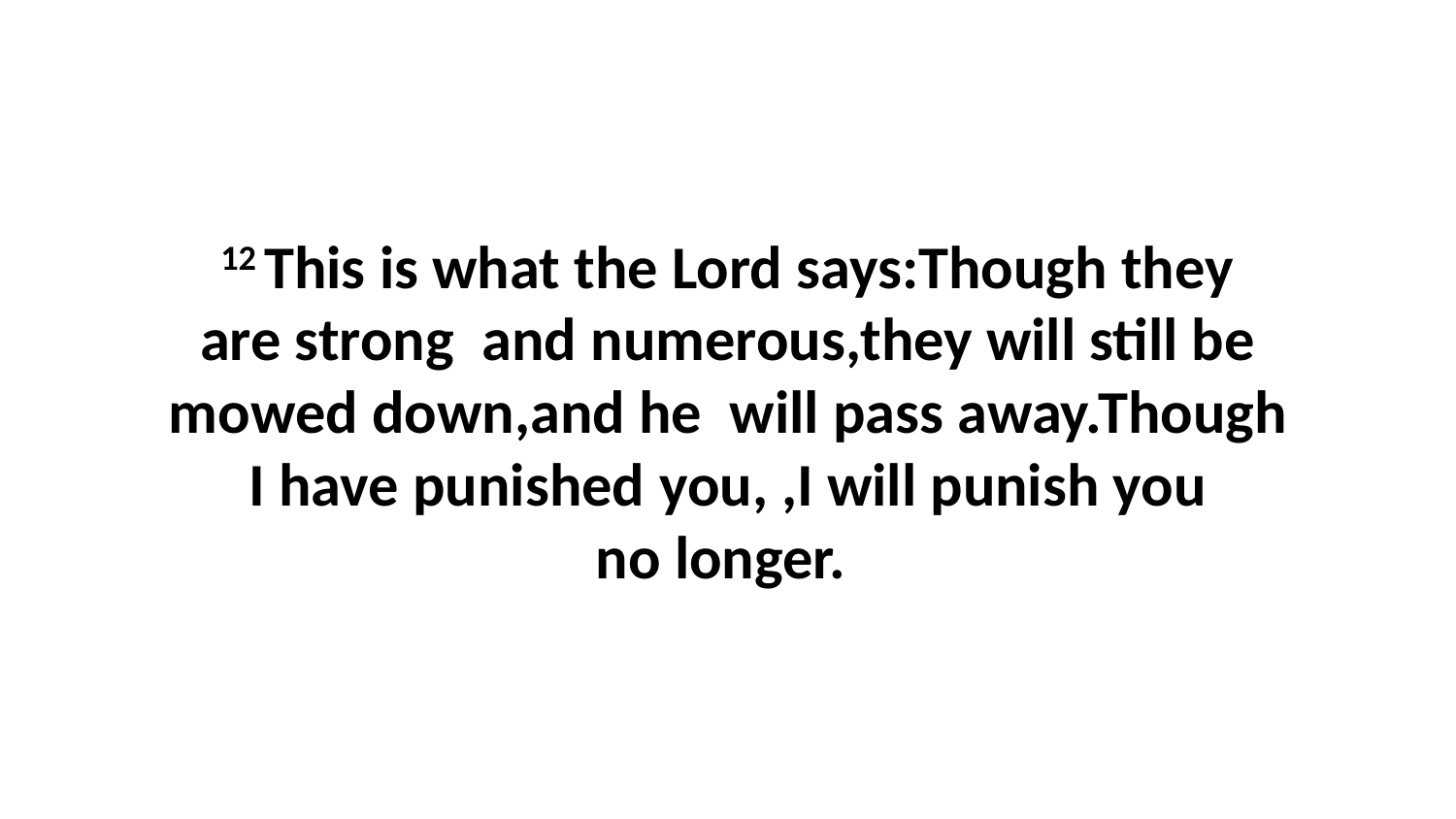

12 This is what the Lord says:Though they are strong  and numerous,they will still be mowed down,and he  will pass away.Though I have punished you, ,I will punish you no longer.